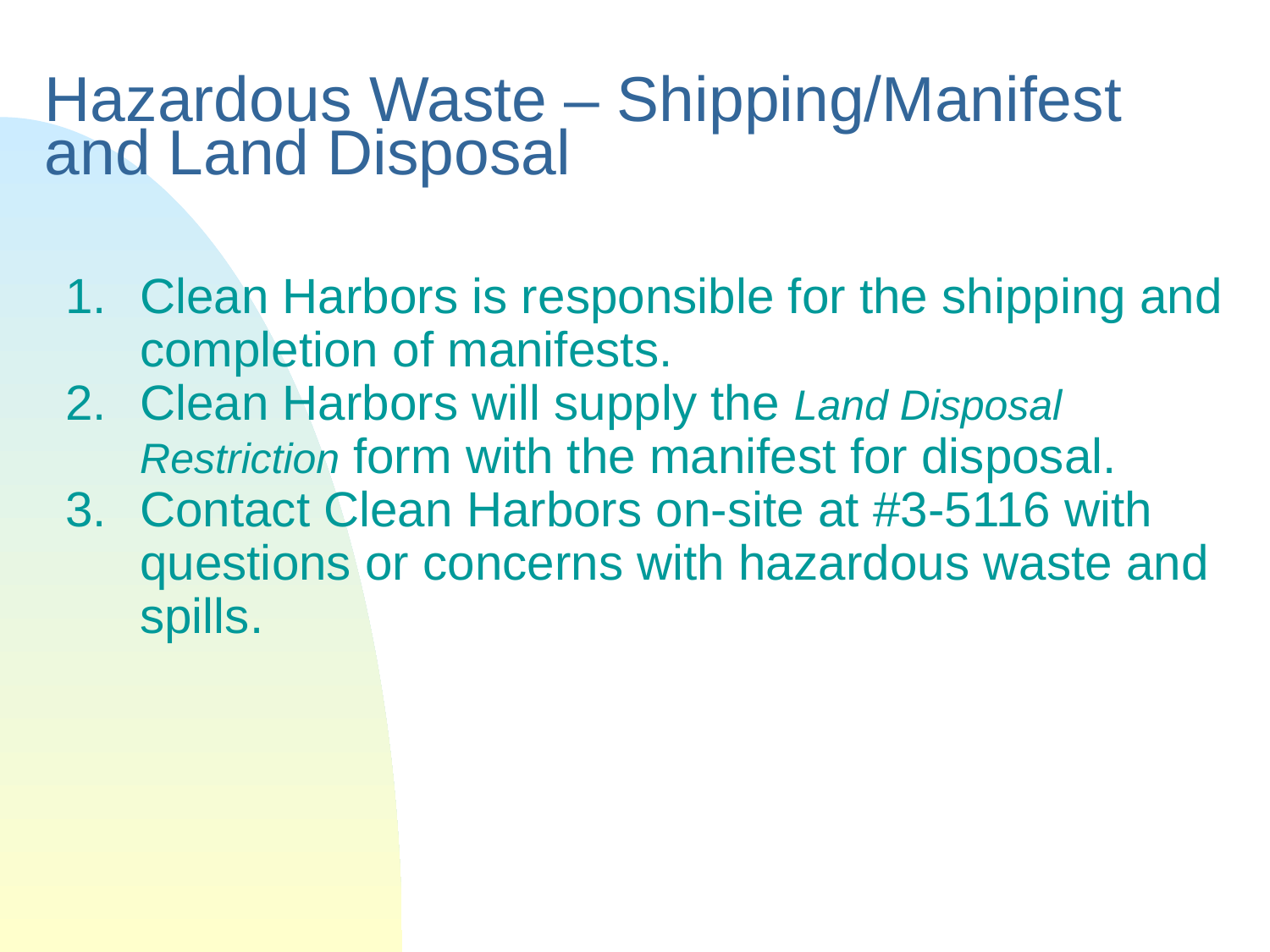

# Hazardous Waste – Shipping/Manifest and Land Disposal
Clean Harbors is responsible for the shipping and completion of manifests.
Clean Harbors will supply the Land Disposal Restriction form with the manifest for disposal.
Contact Clean Harbors on-site at #3-5116 with questions or concerns with hazardous waste and spills.